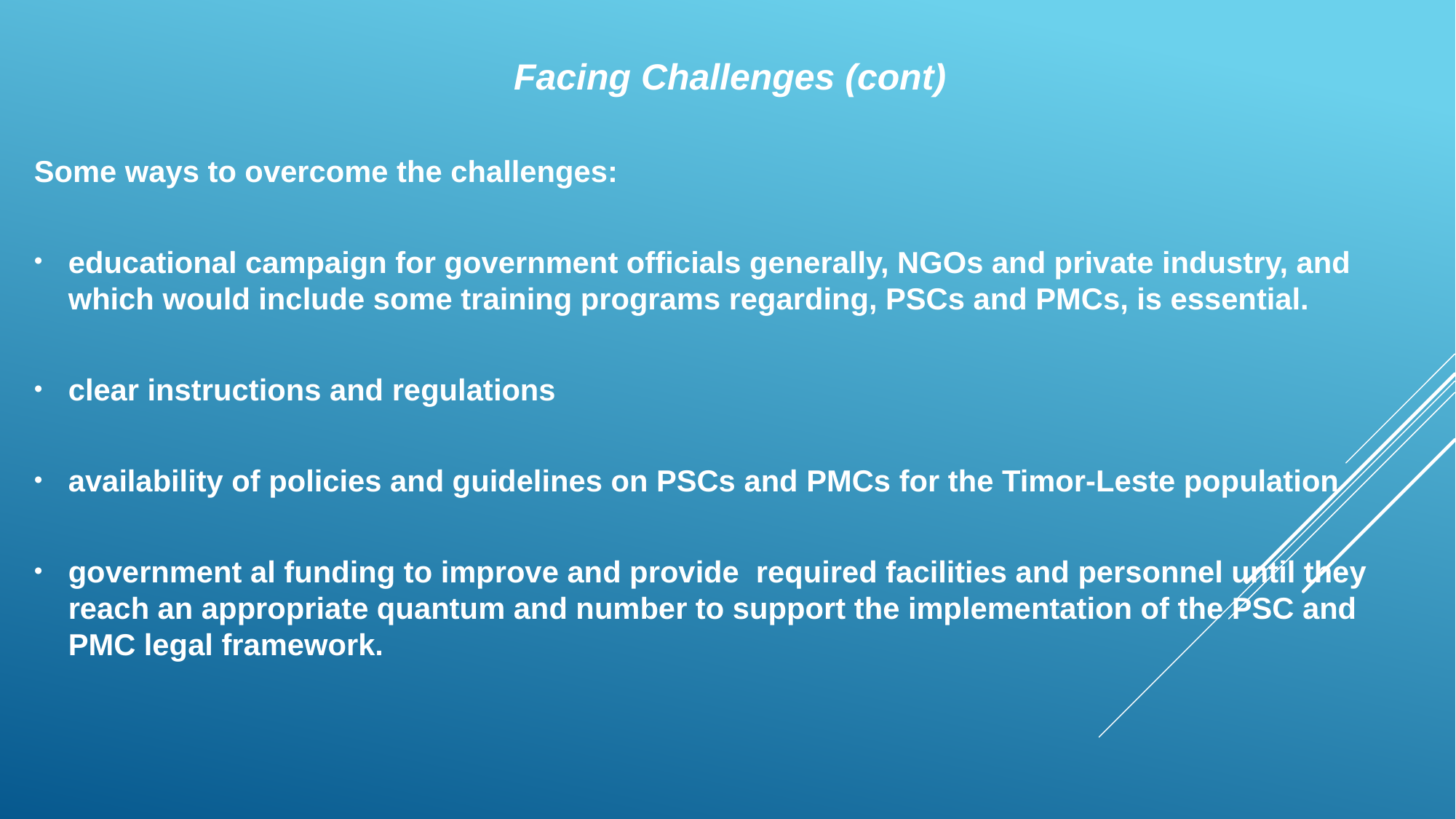

Facing Challenges (cont)

Some ways to overcome the challenges:

educational campaign for government officials generally, NGOs and private industry, and which would include some training programs regarding, PSCs and PMCs, is essential.

clear instructions and regulations

availability of policies and guidelines on PSCs and PMCs for the Timor-Leste population

government al funding to improve and provide  required facilities and personnel until they reach an appropriate quantum and number to support the implementation of the PSC and PMC legal framework.